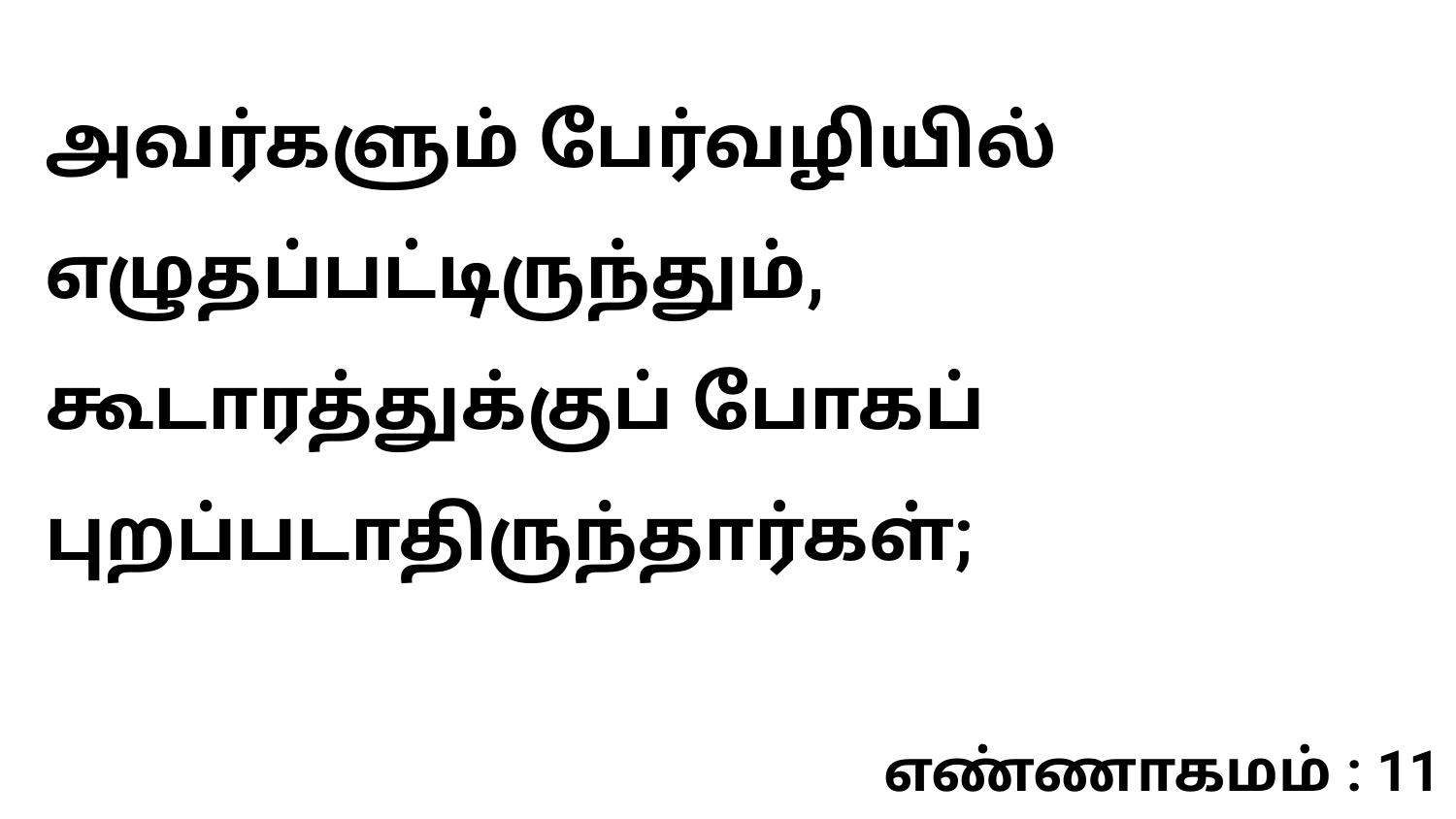

அவர்களும் பேர்வழியில் எழுதப்பட்டிருந்தும், கூடாரத்துக்குப் போகப் புறப்படாதிருந்தார்கள்;
எண்ணாகமம் : 11